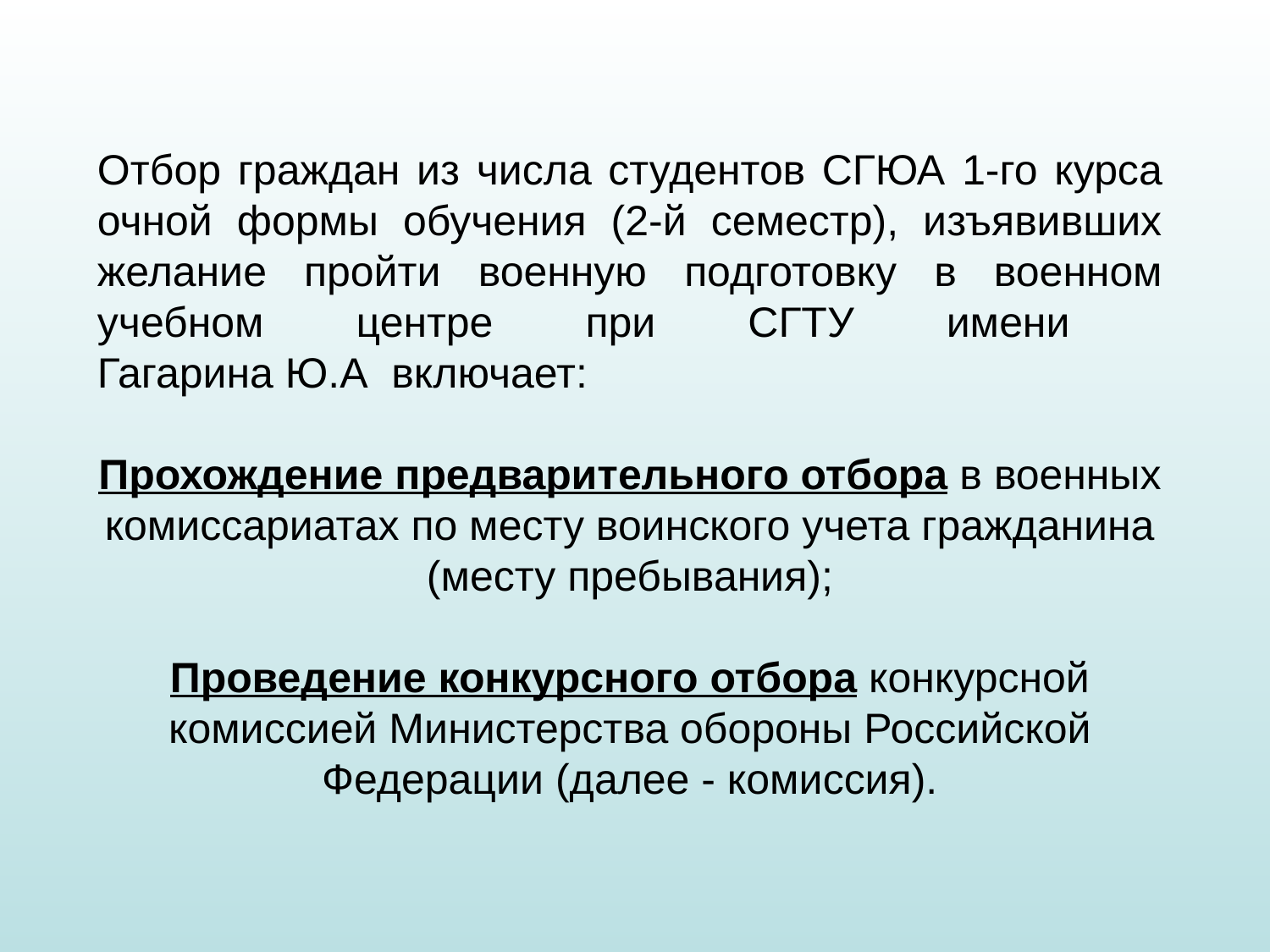

Отбор граждан из числа студентов СГЮА 1-го курса очной формы обучения (2-й семестр), изъявивших желание пройти военную подготовку в военном учебном центре при СГТУ имени
Гагарина Ю.А  включает:

Прохождение предварительного отбора в военных комиссариатах по месту воинского учета гражданина (месту пребывания);

Проведение конкурсного отбора конкурсной комиссией Министерства обороны Российской Федерации (далее - комиссия).